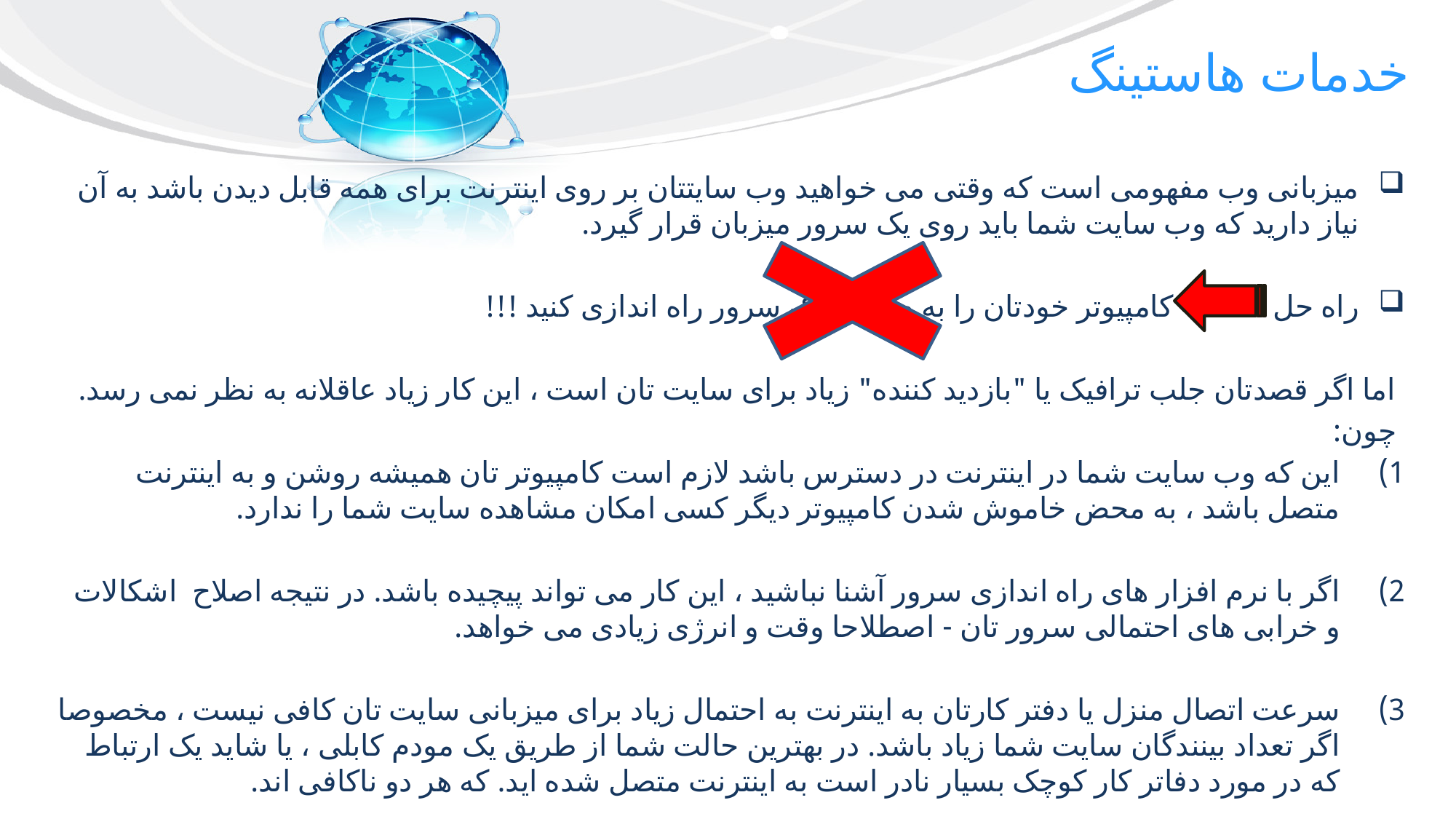

# خدمات هاستینگ
میزبانی وب مفهومی است که وقتی می خواهید وب سایتتان بر روی اینترنت برای همه قابل دیدن باشد به آن نیاز دارید که وب سایت شما باید روی یک سرور میزبان قرار گیرد.

راه حل             کامپیوتر خودتان را به صورت یک سرور راه اندازی کنید !!!

اما اگر قصدتان جلب ترافیک یا "بازدید کننده" زیاد برای سایت تان است ، این کار زیاد عاقلانه به نظر نمی رسد.
چون:
این که وب سایت شما در اینترنت در دسترس باشد لازم است کامپیوتر تان همیشه روشن و به اینترنت متصل باشد ، به محض خاموش شدن کامپیوتر دیگر کسی امکان مشاهده سایت شما را ندارد.

اگر با نرم افزار های راه اندازی سرور آشنا نباشید ، این کار می تواند پیچیده باشد. در نتیجه اصلاح  اشکالات و خرابی های احتمالی سرور تان - اصطلاحا وقت و انرژی زیادی می خواهد.

سرعت اتصال منزل یا دفتر کارتان به اینترنت به احتمال زیاد برای میزبانی سایت تان کافی نیست ، مخصوصا اگر تعداد بینندگان سایت شما زیاد باشد. در بهترین حالت شما از طریق یک مودم کابلی ، یا شاید یک ارتباط که در مورد دفاتر کار کوچک بسیار نادر است به اینترنت متصل شده اید. که هر دو ناکافی اند‍.